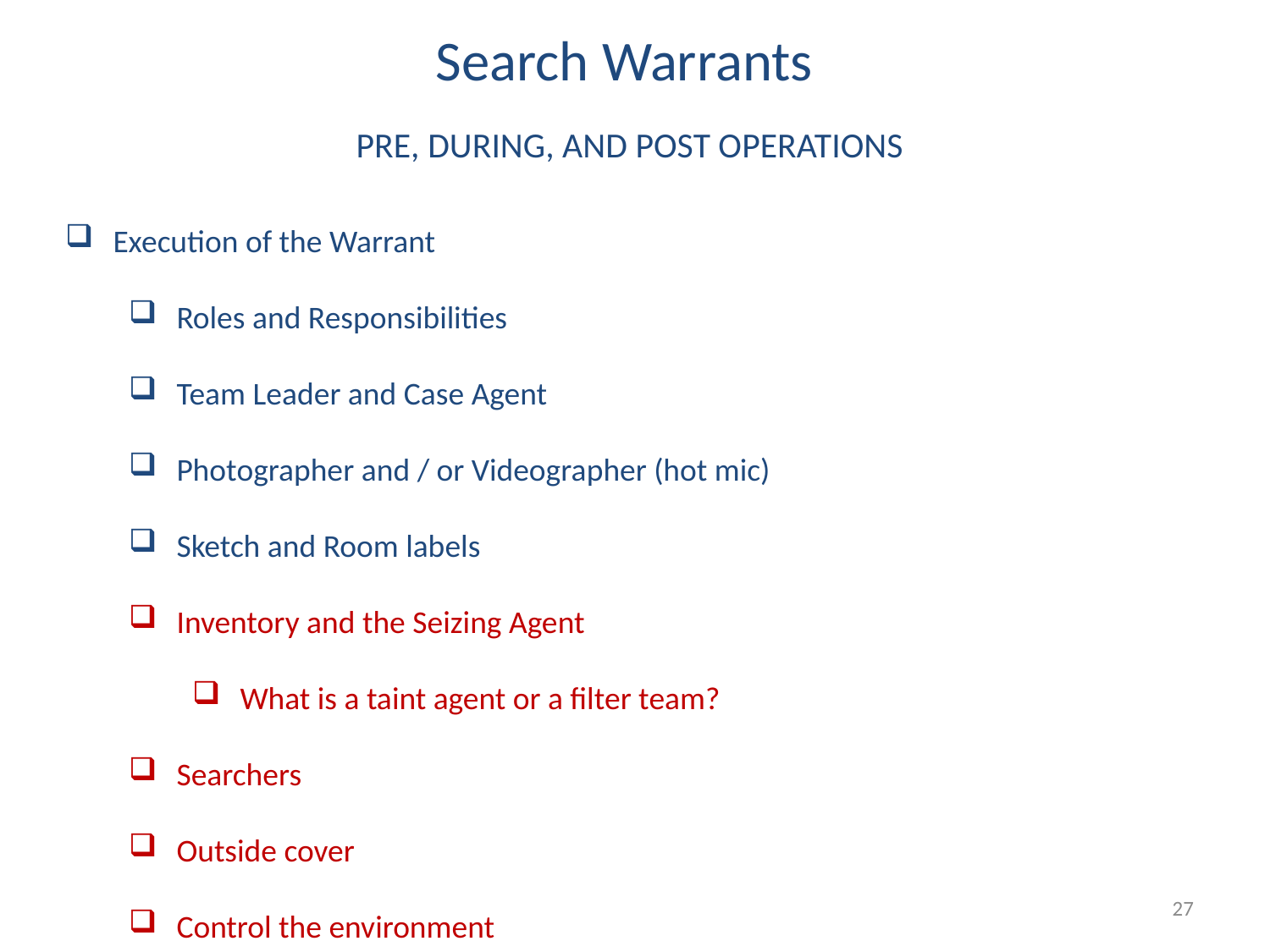

Search Warrants
PRE, DURING, AND POST OPERATIONS
Execution of the Warrant

Roles and Responsibilities

Team Leader and Case Agent

Photographer and / or Videographer (hot mic)

Sketch and Room labels

Inventory and the Seizing Agent

What is a taint agent or a filter team?

Searchers

Outside cover

Control the environment
27